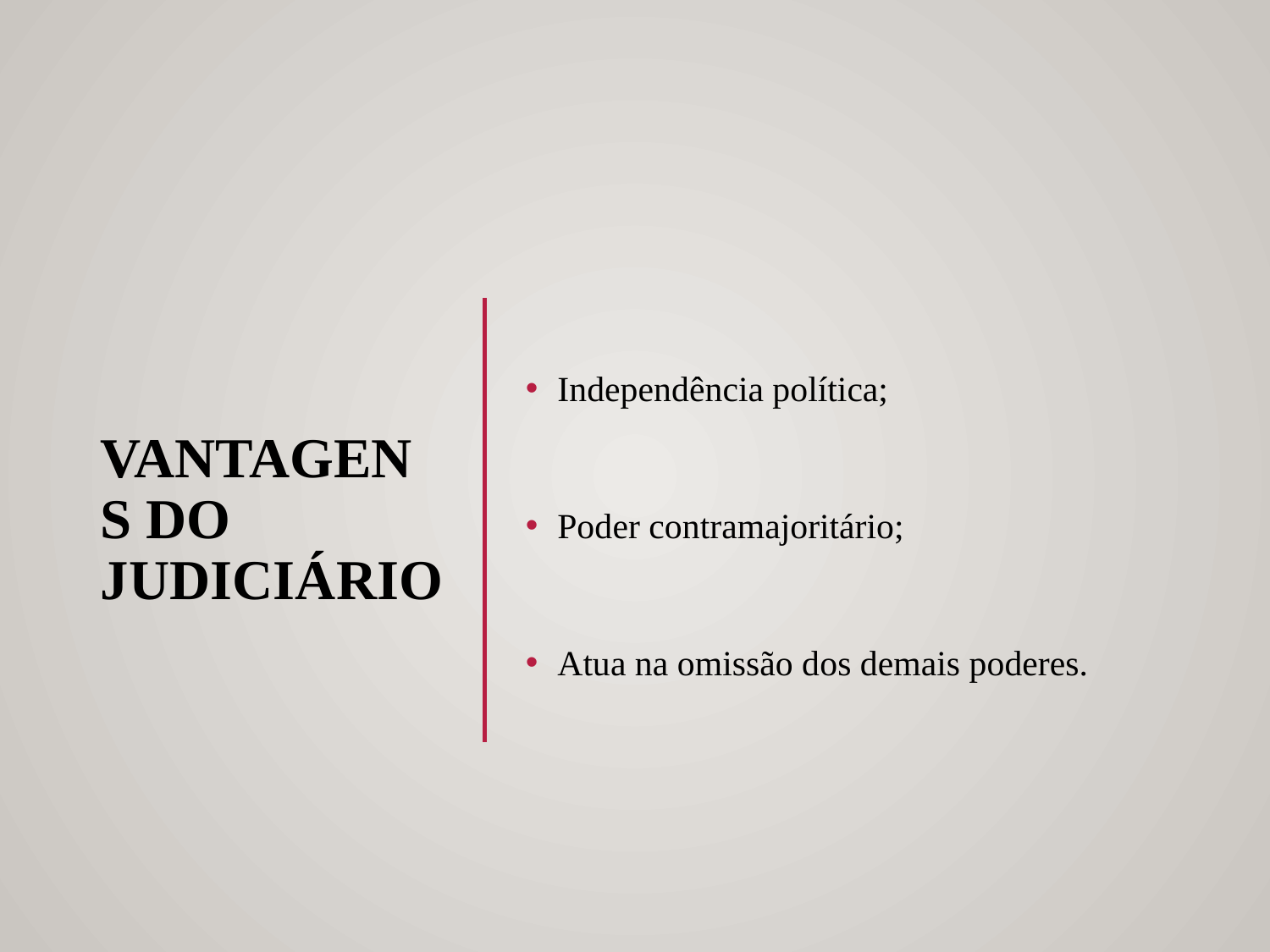

# Vantagens do Judiciário
Independência política;

Poder contramajoritário;

Atua na omissão dos demais poderes.